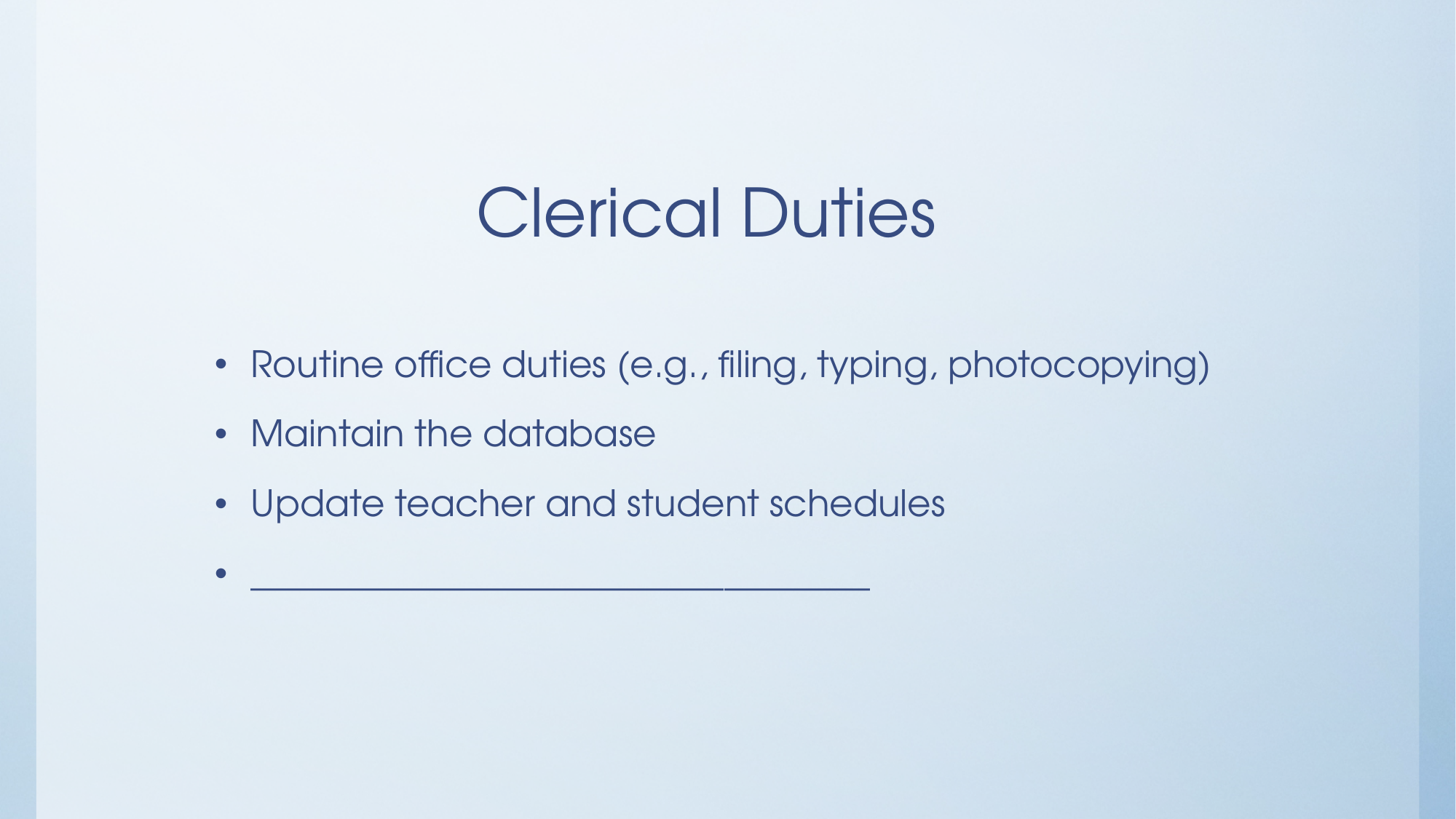

# Clerical Duties
Routine office duties (e.g., filing, typing, photocopying)
Maintain the database
Update teacher and student schedules
__________________________________